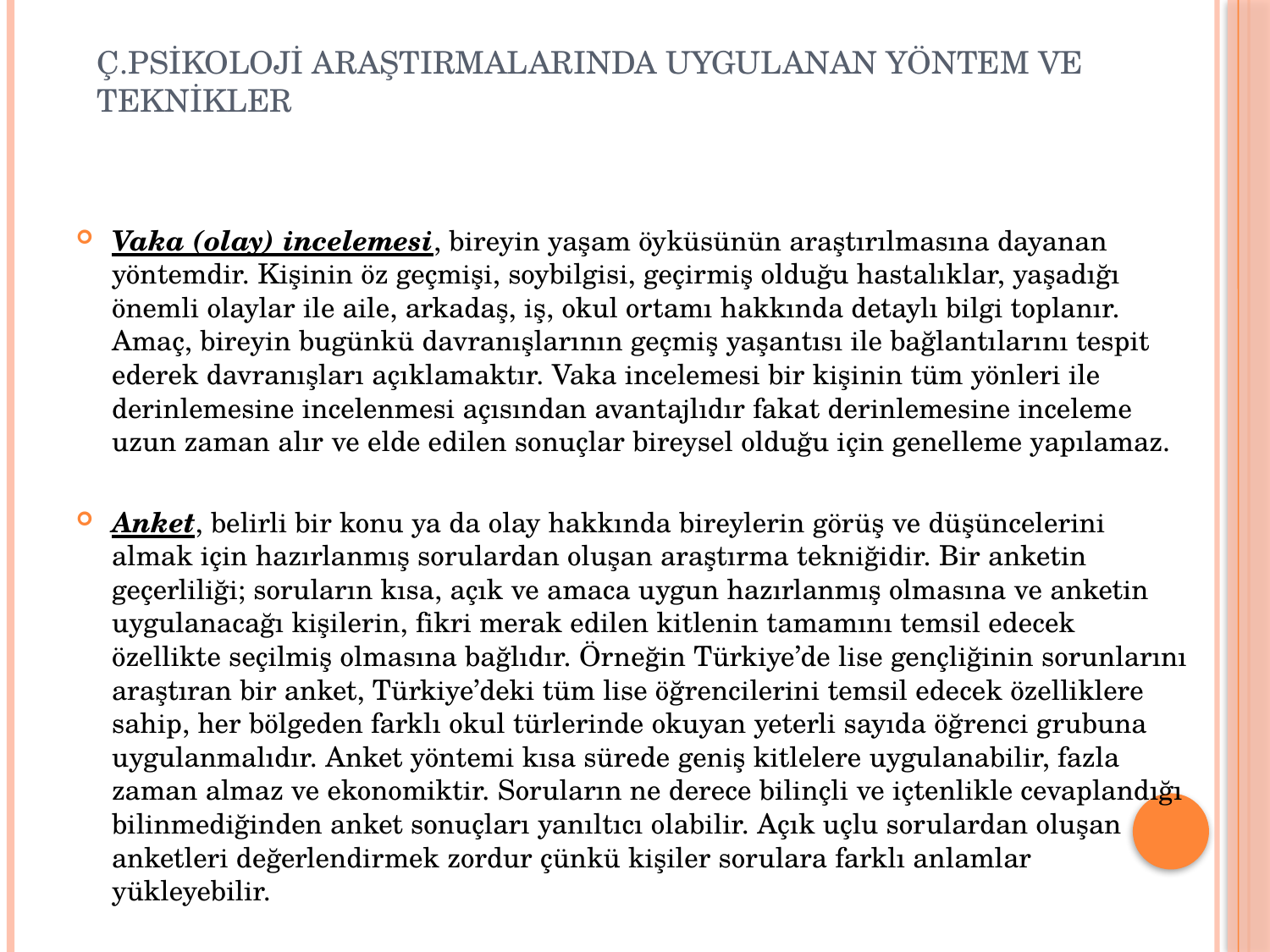

# Ç.PSİKOLOJİ ARAŞTIRMALARINDA UYGULANAN YÖNTEM VE TEKNİKLER

Vaka (olay) incelemesi, bireyin yaşam öyküsünün araştırılmasına dayanan yöntemdir. Kişinin öz geçmişi, soybilgisi, geçirmiş olduğu hastalıklar, yaşadığı önemli olaylar ile aile, arkadaş, iş, okul ortamı hakkında detaylı bilgi toplanır. Amaç, bireyin bugünkü davranışlarının geçmiş yaşantısı ile bağlantılarını tespit ederek davranışları açıklamaktır. Vaka incelemesi bir kişinin tüm yönleri ile derinlemesine incelenmesi açısından avantajlıdır fakat derinlemesine inceleme uzun zaman alır ve elde edilen sonuçlar bireysel olduğu için genelleme yapılamaz.

Anket, belirli bir konu ya da olay hakkında bireylerin görüş ve düşüncelerini almak için hazırlanmış sorulardan oluşan araştırma tekniğidir. Bir anketin geçerliliği; soruların kısa, açık ve amaca uygun hazırlanmış olmasına ve anketin uygulanacağı kişilerin, fikri merak edilen kitlenin tamamını temsil edecek özellikte seçilmiş olmasına bağlıdır. Örneğin Türkiye’de lise gençliğinin sorunlarını araştıran bir anket, Türkiye’deki tüm lise öğrencilerini temsil edecek özelliklere sahip, her bölgeden farklı okul türlerinde okuyan yeterli sayıda öğrenci grubuna uygulanmalıdır. Anket yöntemi kısa sürede geniş kitlelere uygulanabilir, fazla zaman almaz ve ekonomiktir. Soruların ne derece bilinçli ve içtenlikle cevaplandığı bilinmediğinden anket sonuçları yanıltıcı olabilir. Açık uçlu sorulardan oluşan anketleri değerlendirmek zordur çünkü kişiler sorulara farklı anlamlar yükleyebilir.